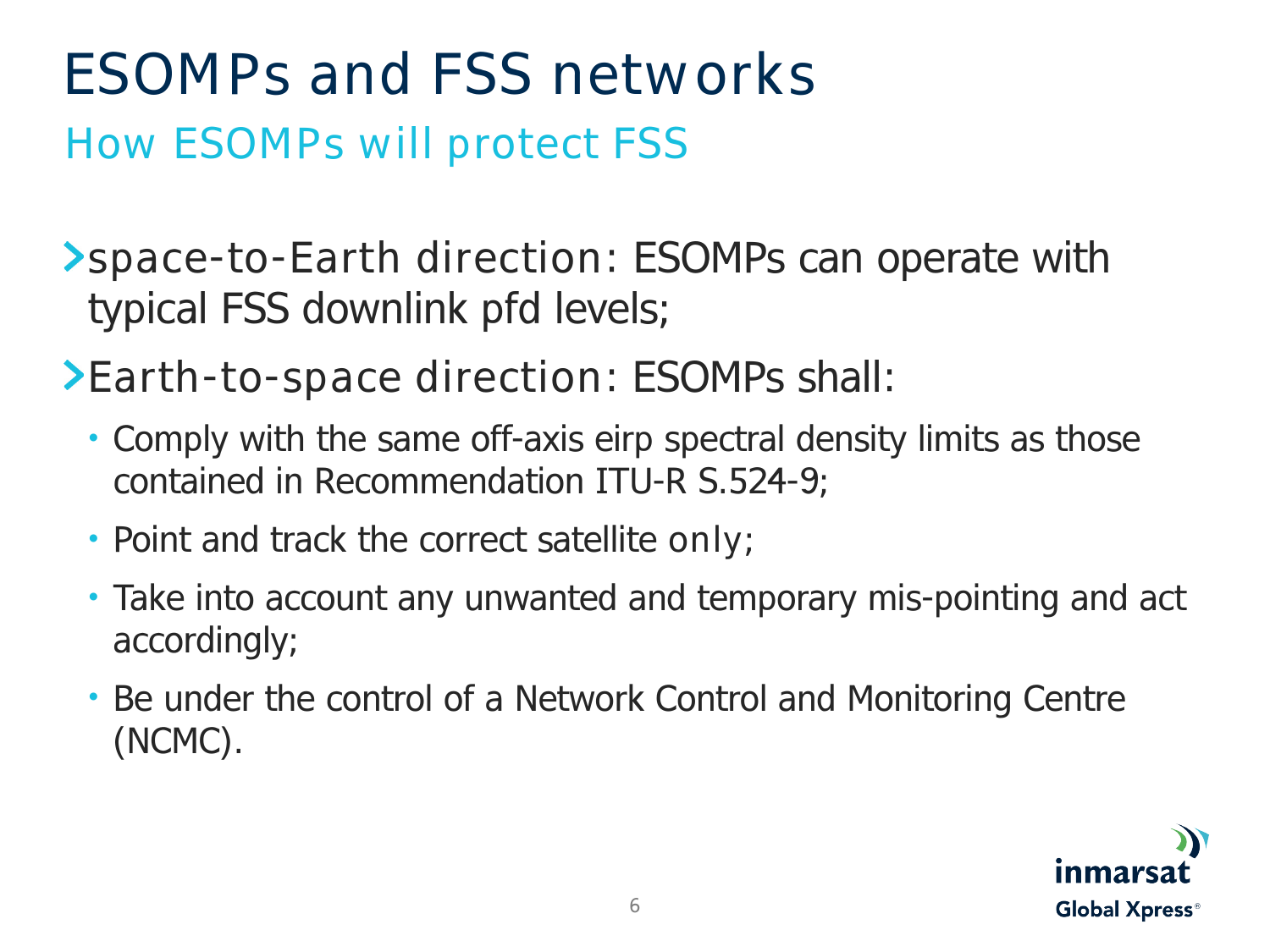

# ESOMPs and FSS networks
How ESOMPs will protect FSS
space-to-Earth direction: ESOMPs can operate with typical FSS downlink pfd levels;
Earth-to-space direction: ESOMPs shall:
Comply with the same off-axis eirp spectral density limits as those contained in Recommendation ITU-R S.524-9;
Point and track the correct satellite only;
Take into account any unwanted and temporary mis-pointing and act accordingly;
Be under the control of a Network Control and Monitoring Centre (NCMC).

6